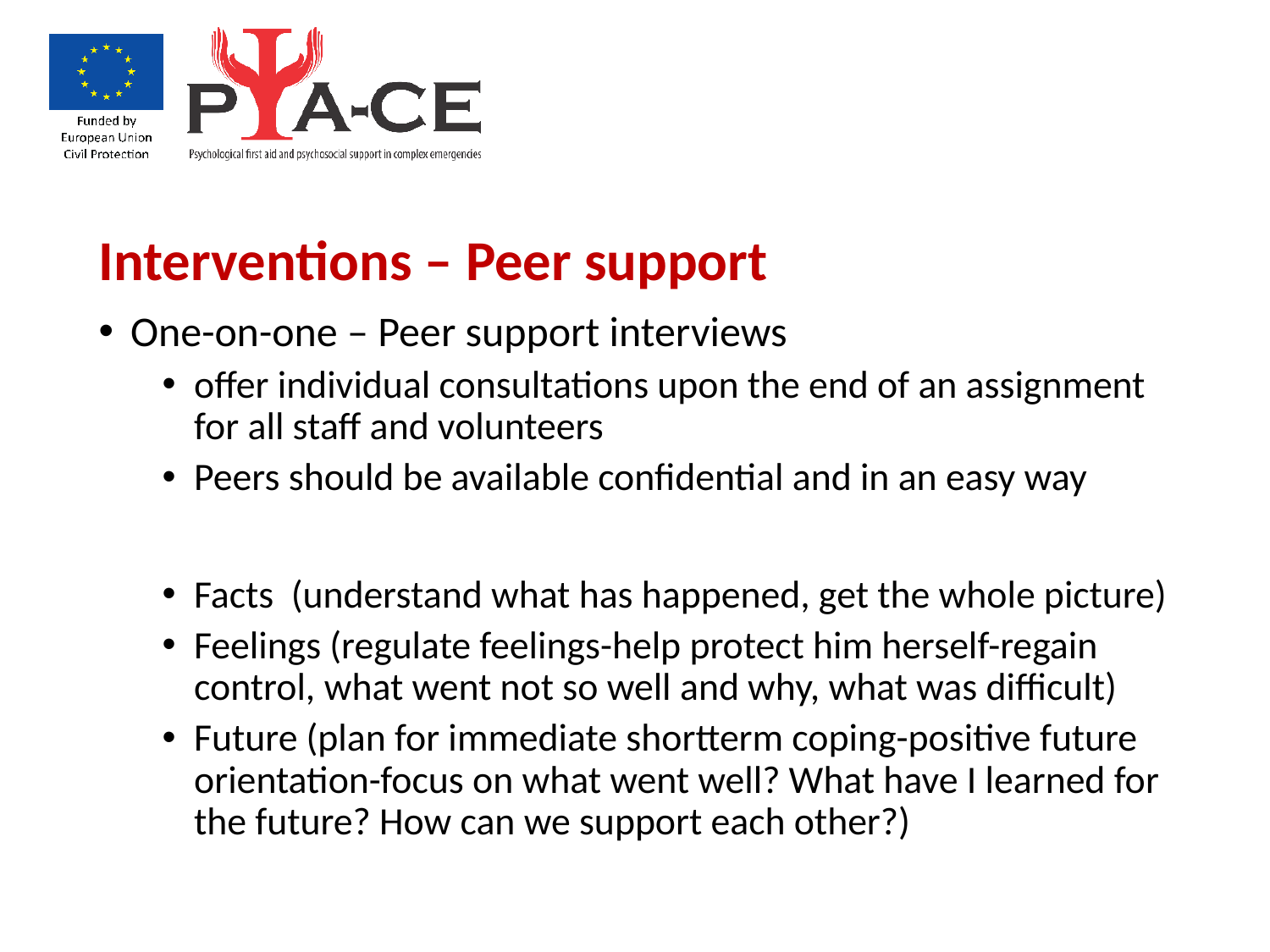

Interventions – Peer support
One-on-one – Peer support interviews
offer individual consultations upon the end of an assignment for all staff and volunteers
Peers should be available confidential and in an easy way

Facts  (understand what has happened, get the whole picture)
Feelings (regulate feelings-help protect him herself-regain control, what went not so well and why, what was difficult)
Future (plan for immediate shortterm coping-positive future orientation-focus on what went well? What have I learned for the future? How can we support each other?)